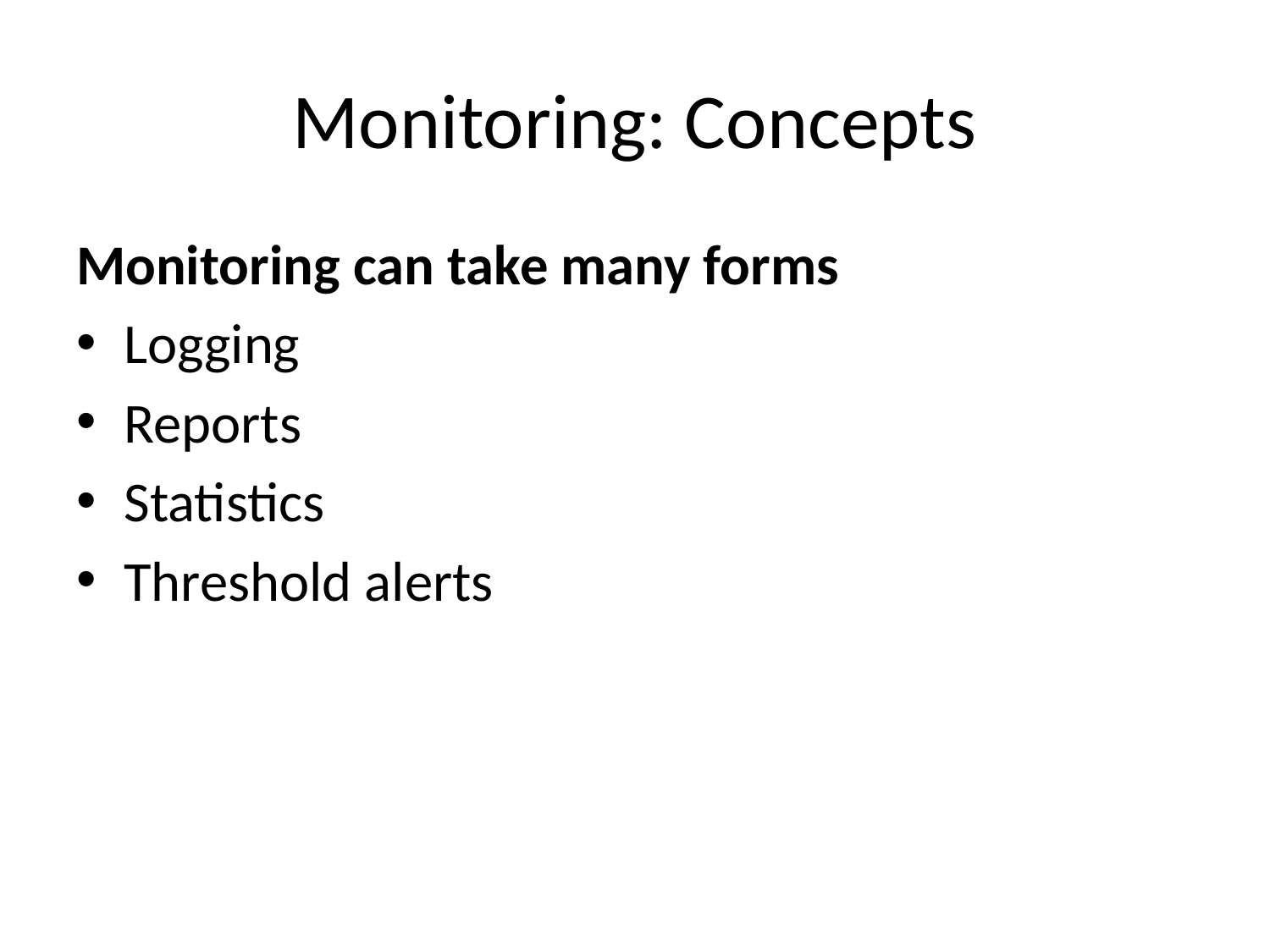

# Monitoring: Concepts
Monitoring can take many forms
Logging
Reports
Statistics
Threshold alerts